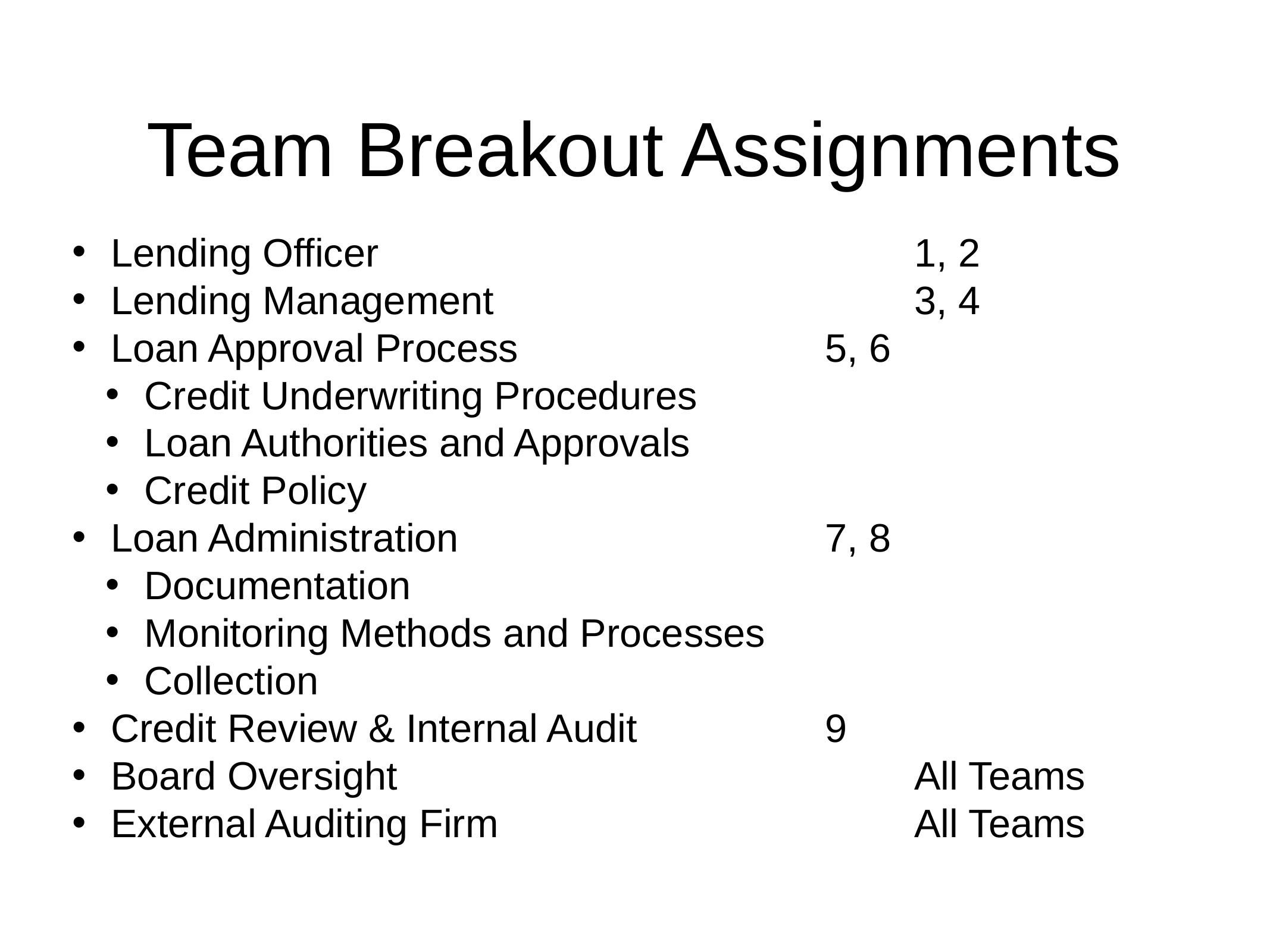

# Team Breakout Assignments
Lending Officer						1, 2
Lending Management					3, 4
Loan Approval Process				5, 6
Credit Underwriting Procedures
Loan Authorities and Approvals
Credit Policy
Loan Administration					7, 8
Documentation
Monitoring Methods and Processes
Collection
Credit Review & Internal Audit			9
Board Oversight						All Teams
External Auditing Firm					All Teams